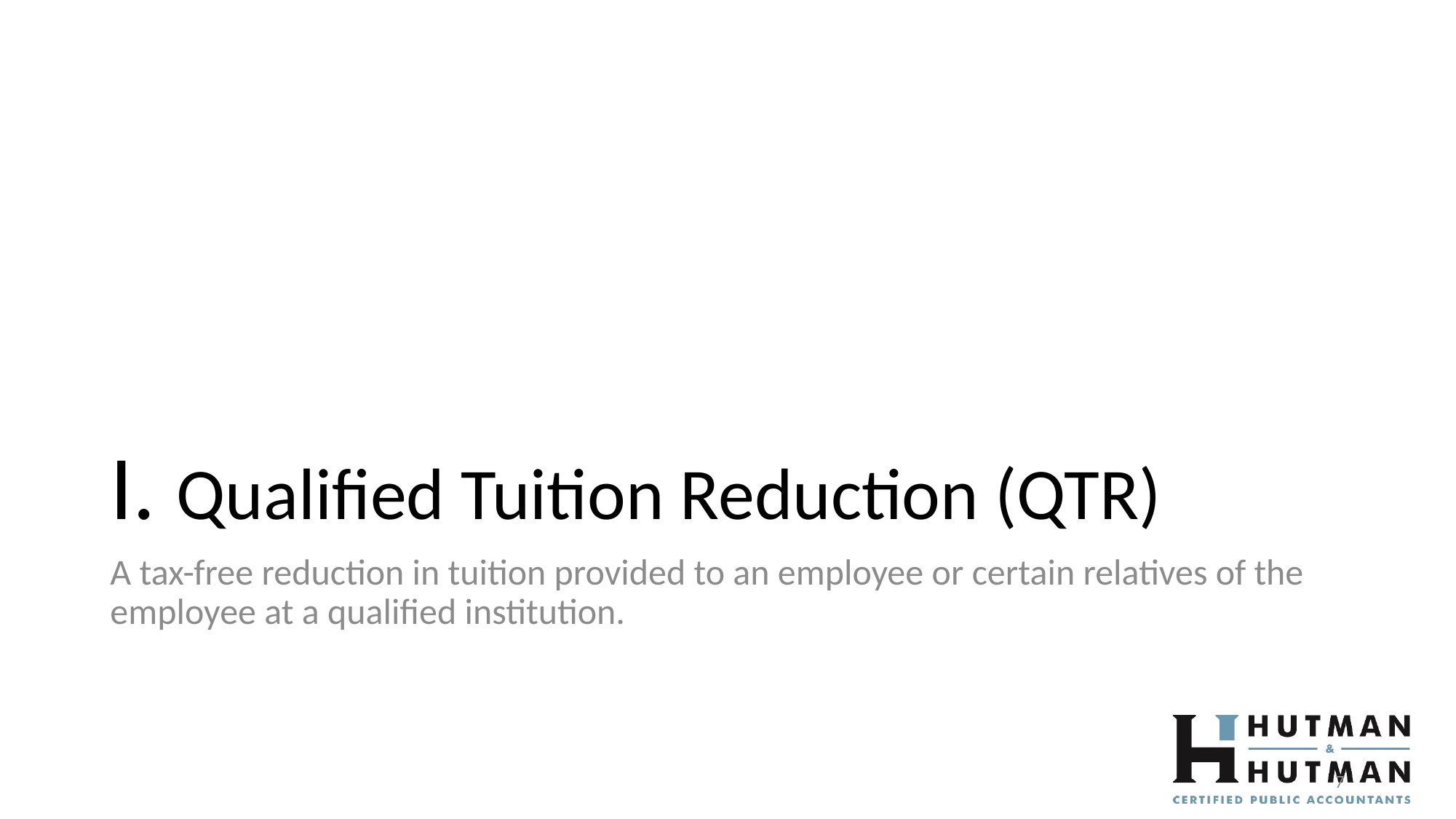

# I. Qualified Tuition Reduction (QTR)
A tax-free reduction in tuition provided to an employee or certain relatives of the employee at a qualified institution.
7